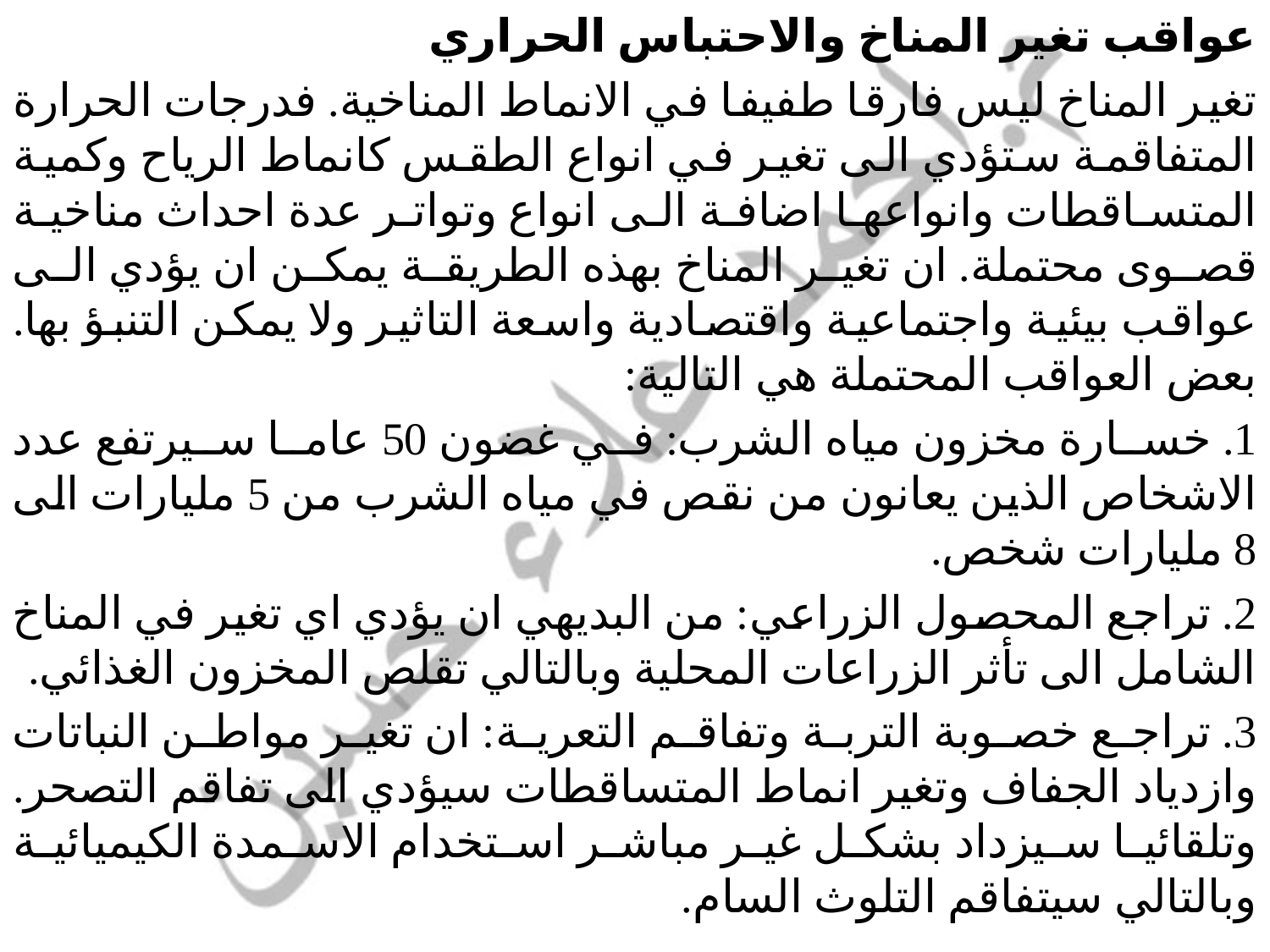

عواقب تغير المناخ والاحتباس الحراري
تغير المناخ ليس فارقا طفيفا في الانماط المناخية. فدرجات الحرارة المتفاقمة ستؤدي الى تغير في انواع الطقس كانماط الرياح وكمية المتساقطات وانواعها اضافة الى انواع وتواتر عدة احداث مناخية قصوى محتملة. ان تغير المناخ بهذه الطريقة يمكن ان يؤدي الى عواقب بيئية واجتماعية واقتصادية واسعة التاثير ولا يمكن التنبؤ بها. بعض العواقب المحتملة هي التالية:
1. خسارة مخزون مياه الشرب: في غضون 50 عاما سيرتفع عدد الاشخاص الذين يعانون من نقص في مياه الشرب من 5 مليارات الى 8 مليارات شخص.
2. تراجع المحصول الزراعي: من البديهي ان يؤدي اي تغير في المناخ الشامل الى تأثر الزراعات المحلية وبالتالي تقلص المخزون الغذائي.
3. تراجع خصوبة التربة وتفاقم التعرية: ان تغير مواطن النباتات وازدياد الجفاف وتغير انماط المتساقطات سيؤدي الى تفاقم التصحر. وتلقائيا سيزداد بشكل غير مباشر استخدام الاسمدة الكيميائية وبالتالي سيتفاقم التلوث السام.